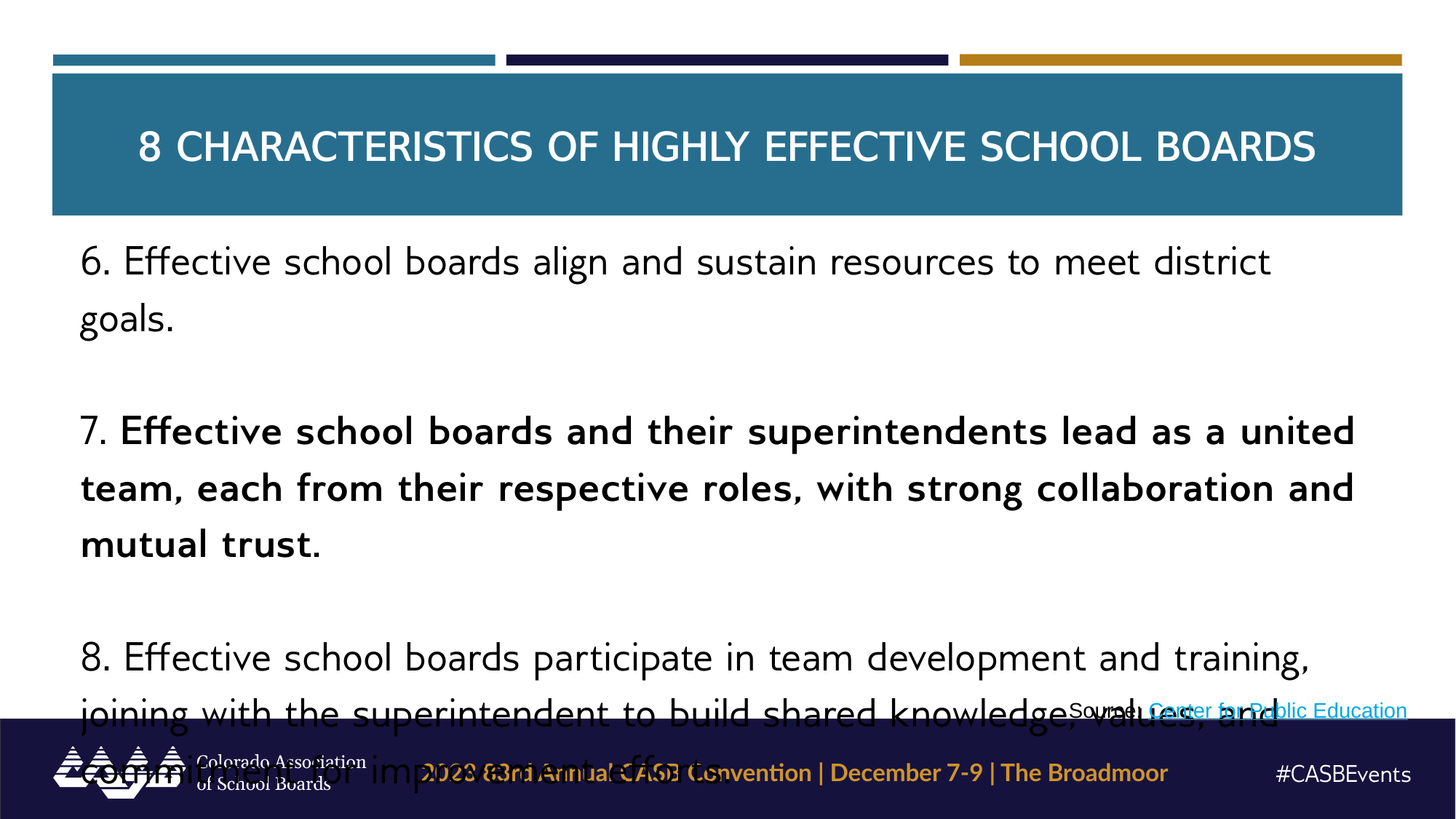

# 8 CHARACTERISTICS OF HIGHLY EFFECTIVE SCHOOL BOARDS
6. Effective school boards align and sustain resources to meet district goals.

7. Effective school boards and their superintendents lead as a united team, each from their respective roles, with strong collaboration and mutual trust.

8. Effective school boards participate in team development and training, joining with the superintendent to build shared knowledge, values, and commitment for improvement efforts.
Source: Center for Public Education